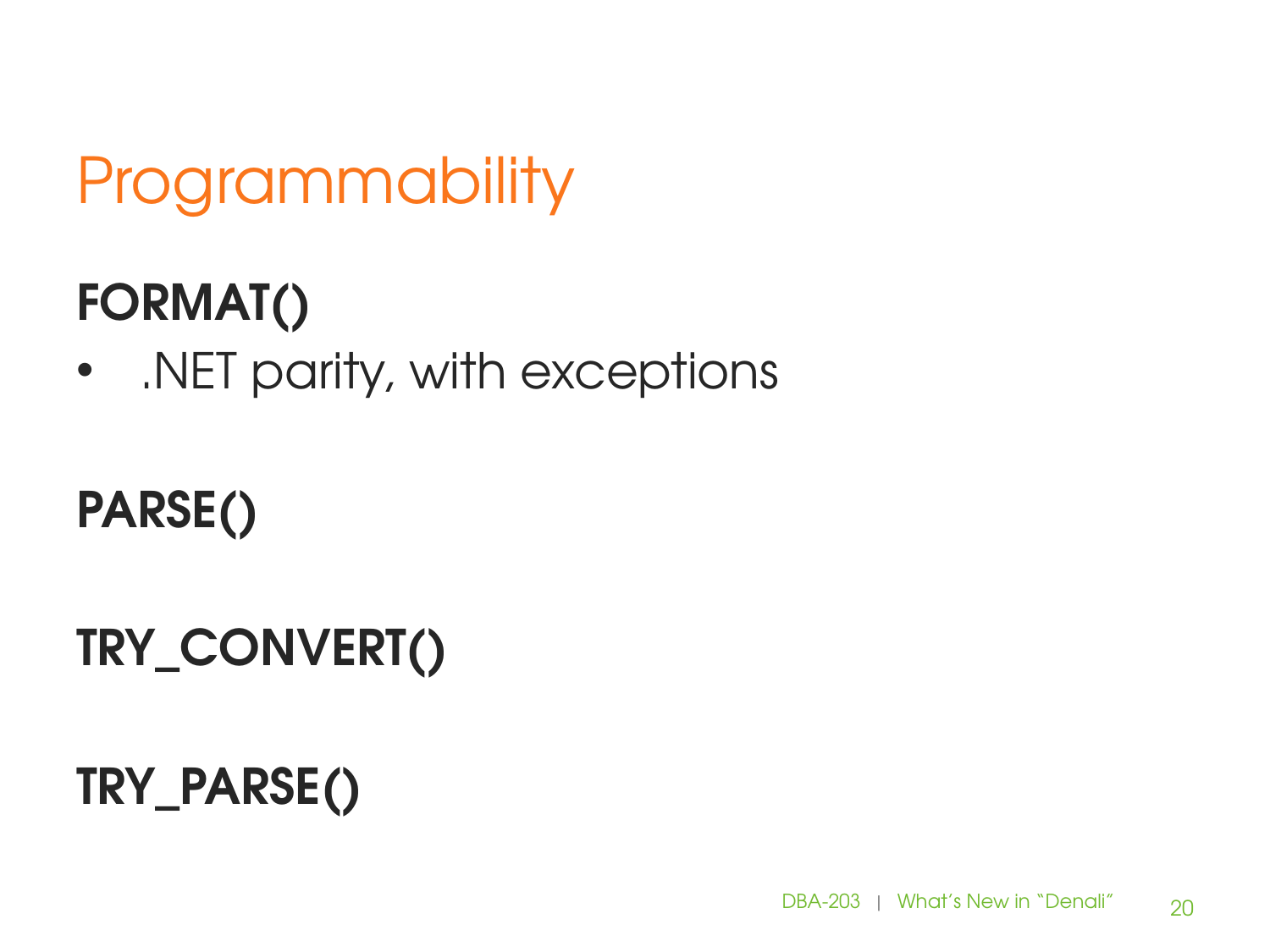

# Programmability
FORMAT()
.NET parity, with exceptions

PARSE()

TRY_CONVERT()

TRY_PARSE()
DBA-203   |   What’s New in “Denali”
20